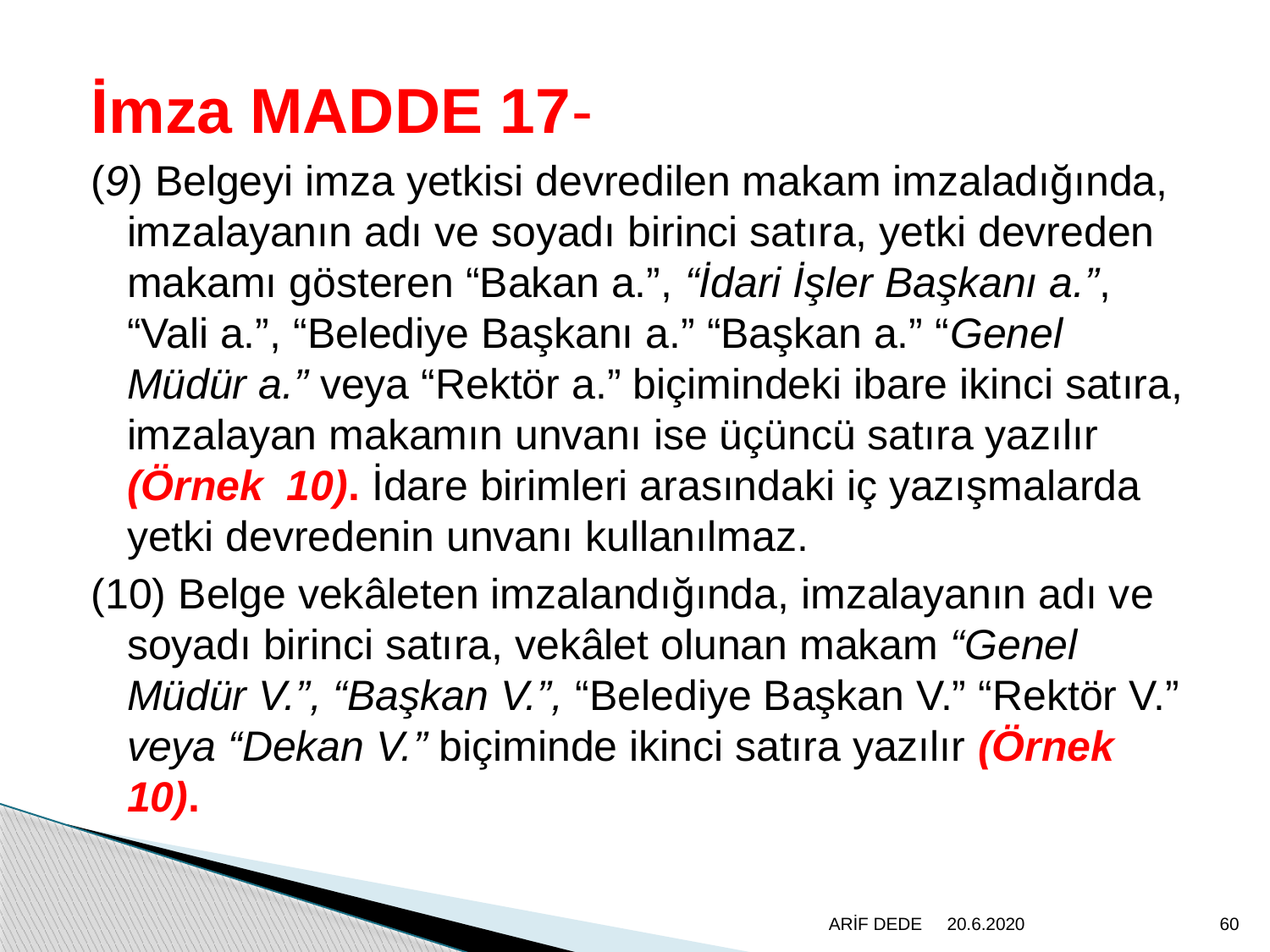

İmza MADDE 17-
(9) Belgeyi imza yetkisi devredilen makam imzaladığında, imzalayanın adı ve soyadı birinci satıra, yetki devreden makamı gösteren “Bakan a.”, “İdari İşler Başkanı a.”, “Vali a.”, “Belediye Başkanı a.” “Başkan a.” “Genel Müdür a.” veya “Rektör a.” biçimindeki ibare ikinci satıra, imzalayan makamın unvanı ise üçüncü satıra yazılır (Örnek  10). İdare birimleri arasındaki iç yazışmalarda yetki devredenin unvanı kullanılmaz.
(10) Belge vekâleten imzalandığında, imzalayanın adı ve soyadı birinci satıra, vekâlet olunan makam “Genel Müdür V.”, “Başkan V.”, “Belediye Başkan V.” “Rektör V.” veya “Dekan V.” biçiminde ikinci satıra yazılır (Örnek  10).
ARİF DEDE
20.6.2020
60